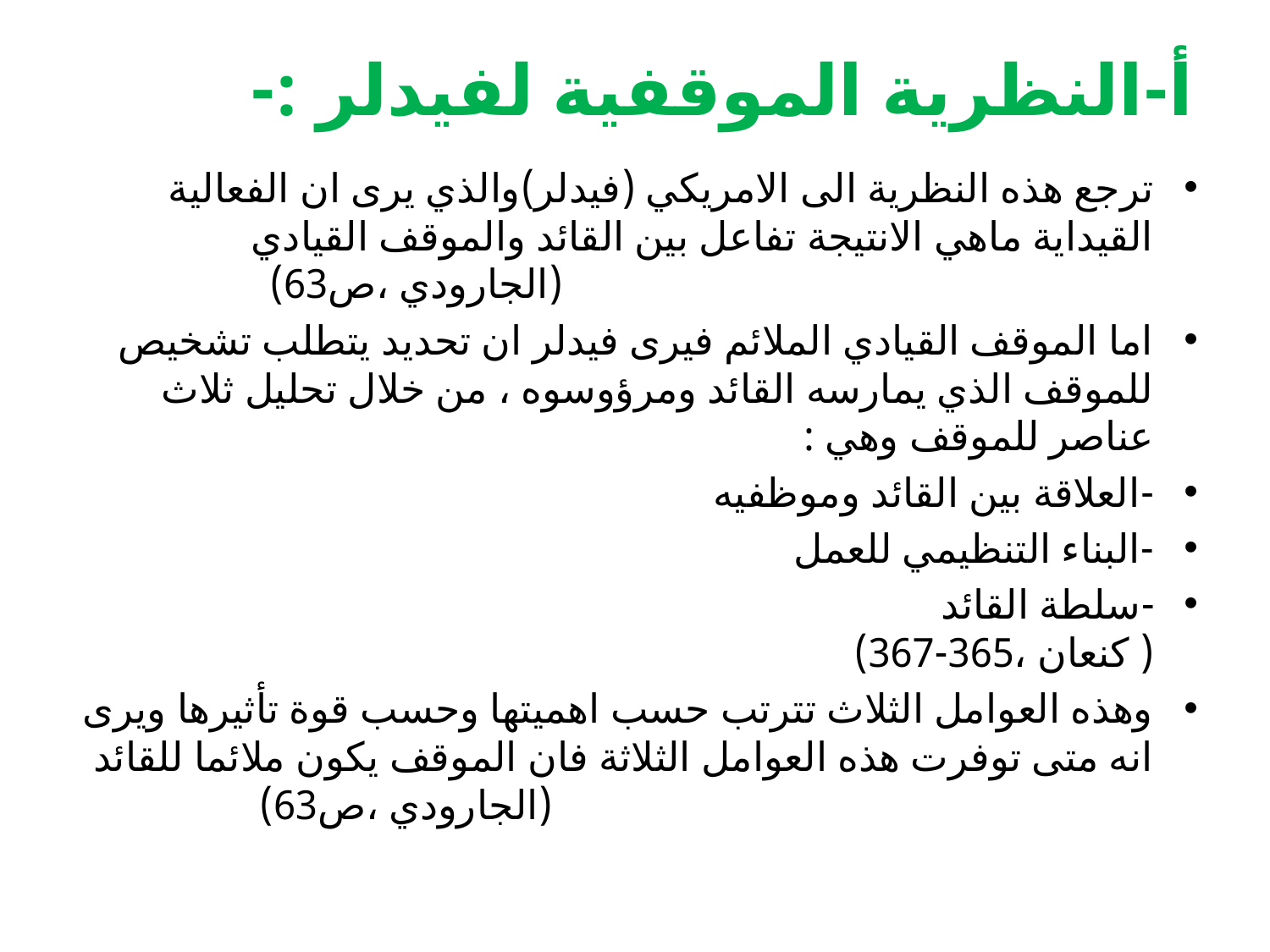

# أ-النظرية الموقفية لفيدلر :-
ترجع هذه النظرية الى الامريكي (فيدلر)والذي يرى ان الفعالية القيداية ماهي الانتيجة تفاعل بين القائد والموقف القيادي                                                                          (الجارودي ،ص63)
اما الموقف القيادي الملائم فيرى فيدلر ان تحديد يتطلب تشخيص للموقف الذي يمارسه القائد ومرؤوسوه ، من خلال تحليل ثلاث عناصر للموقف وهي :
-العلاقة بين القائد وموظفيه
-البناء التنظيمي للعمل
-سلطة القائد                                                                                ( كنعان ،365-367)
وهذه العوامل الثلاث تترتب حسب اهميتها وحسب قوة تأثيرها ويرى انه متى توفرت هذه العوامل الثلاثة فان الموقف يكون ملائما للقائد                                                            (الجارودي ،ص63)